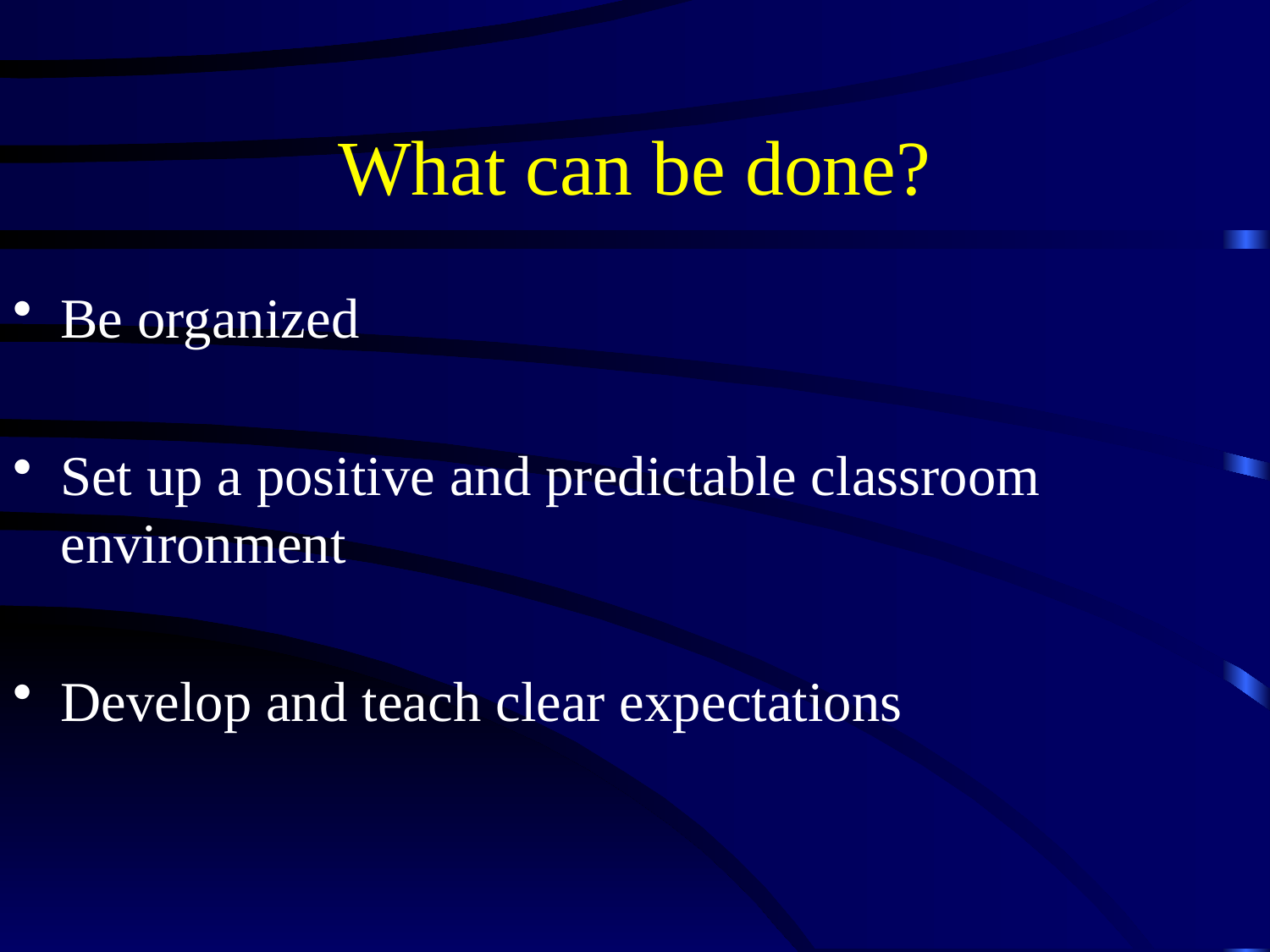

# What can be done?
Be organized

Set up a positive and predictable classroom environment

Develop and teach clear expectations